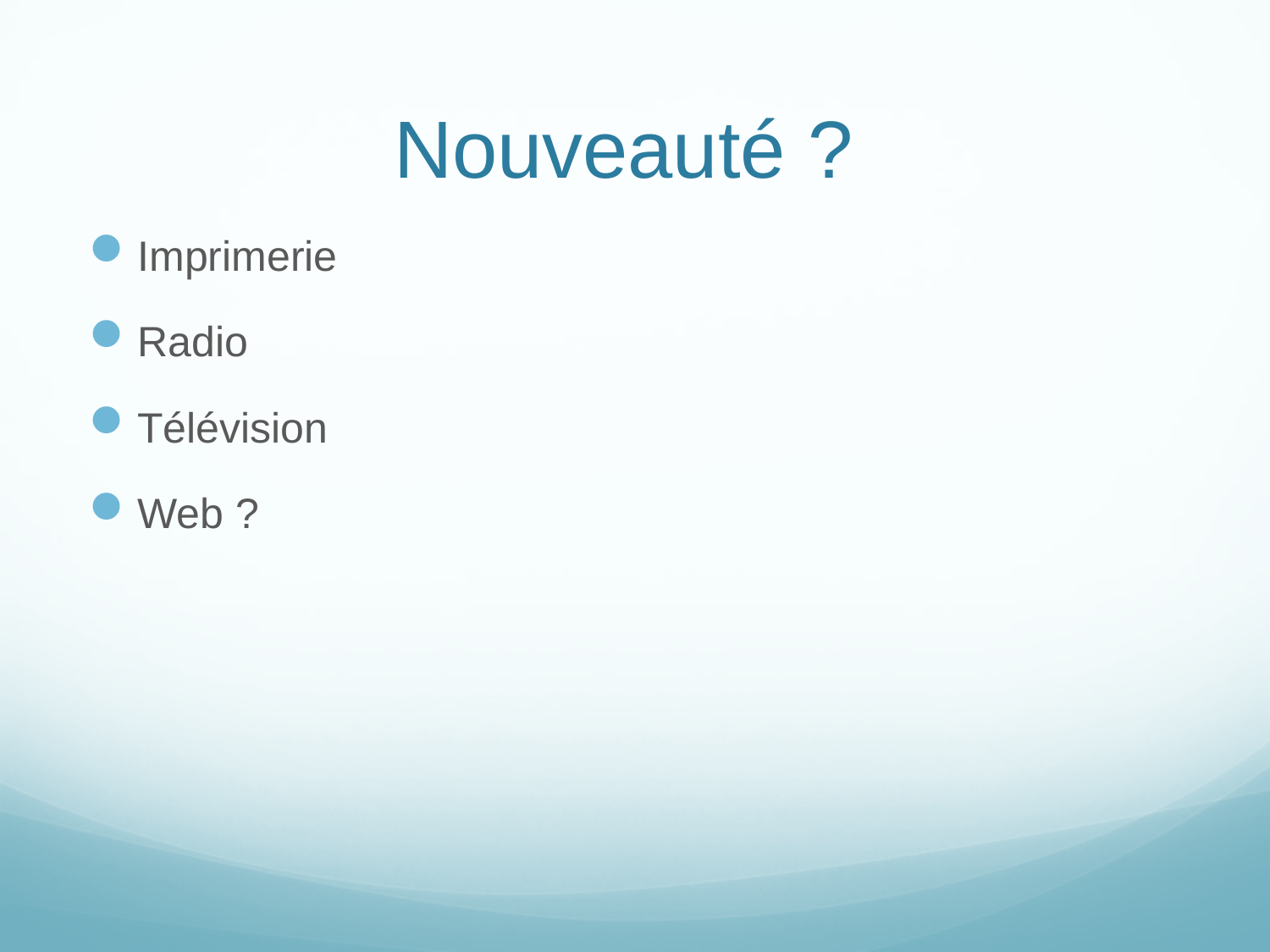

# Nouveauté ?
Imprimerie
Radio
Télévision
Web ?